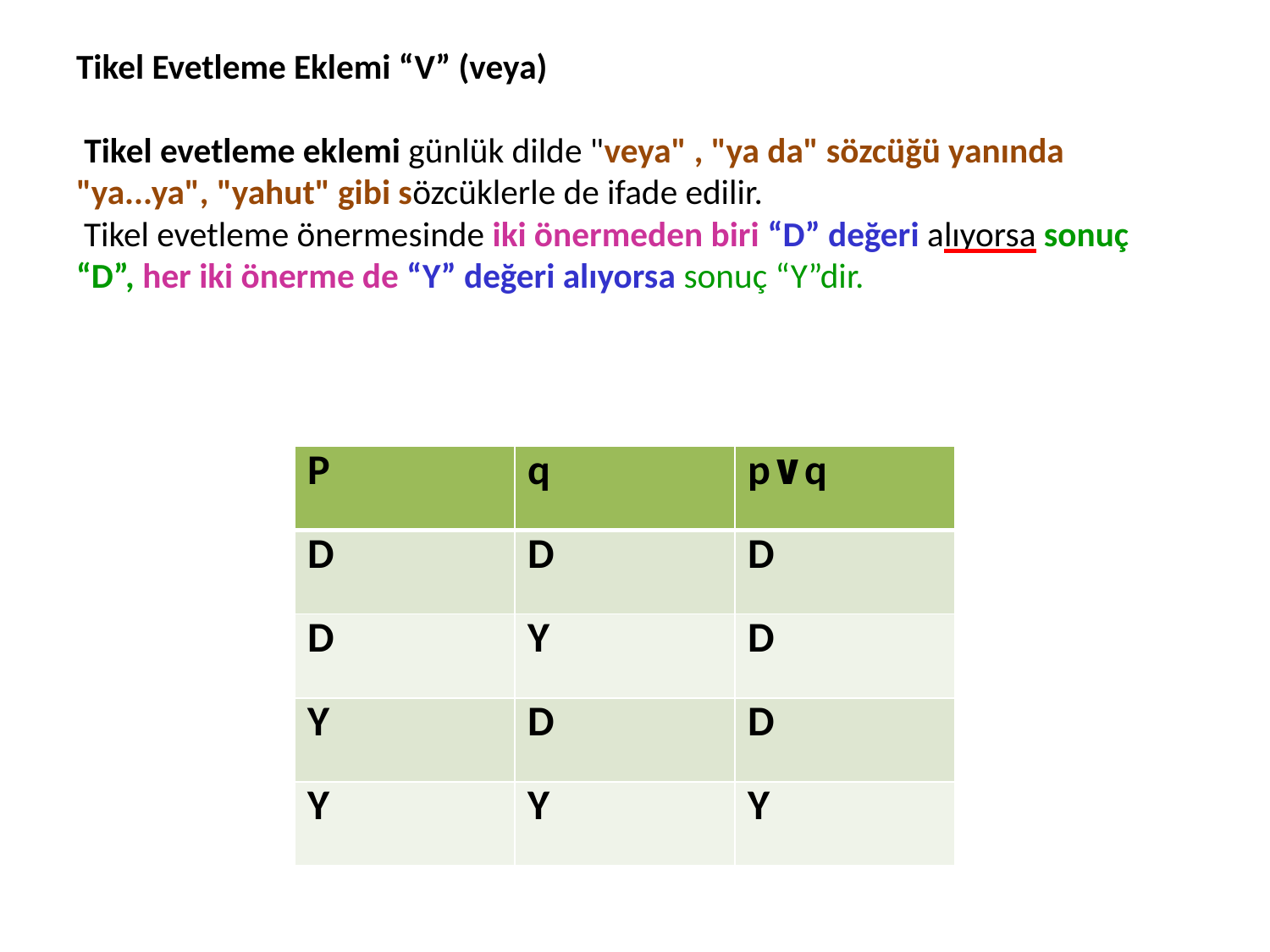

# Tikel Evetleme Eklemi “V” (veya) Tikel evetleme eklemi günlük dilde "veya" , "ya da" sözcüğü yanında "ya...ya", "yahut" gibi sözcüklerle de ifade edilir. Tikel evetleme önermesinde iki önermeden biri “D” değeri alıyorsa sonuç “D”, her iki önerme de “Y” değeri alıyorsa sonuç “Y”dir.
| P | q | p∨q |
| --- | --- | --- |
| D | D | D |
| D | Y | D |
| Y | D | D |
| Y | Y | Y |